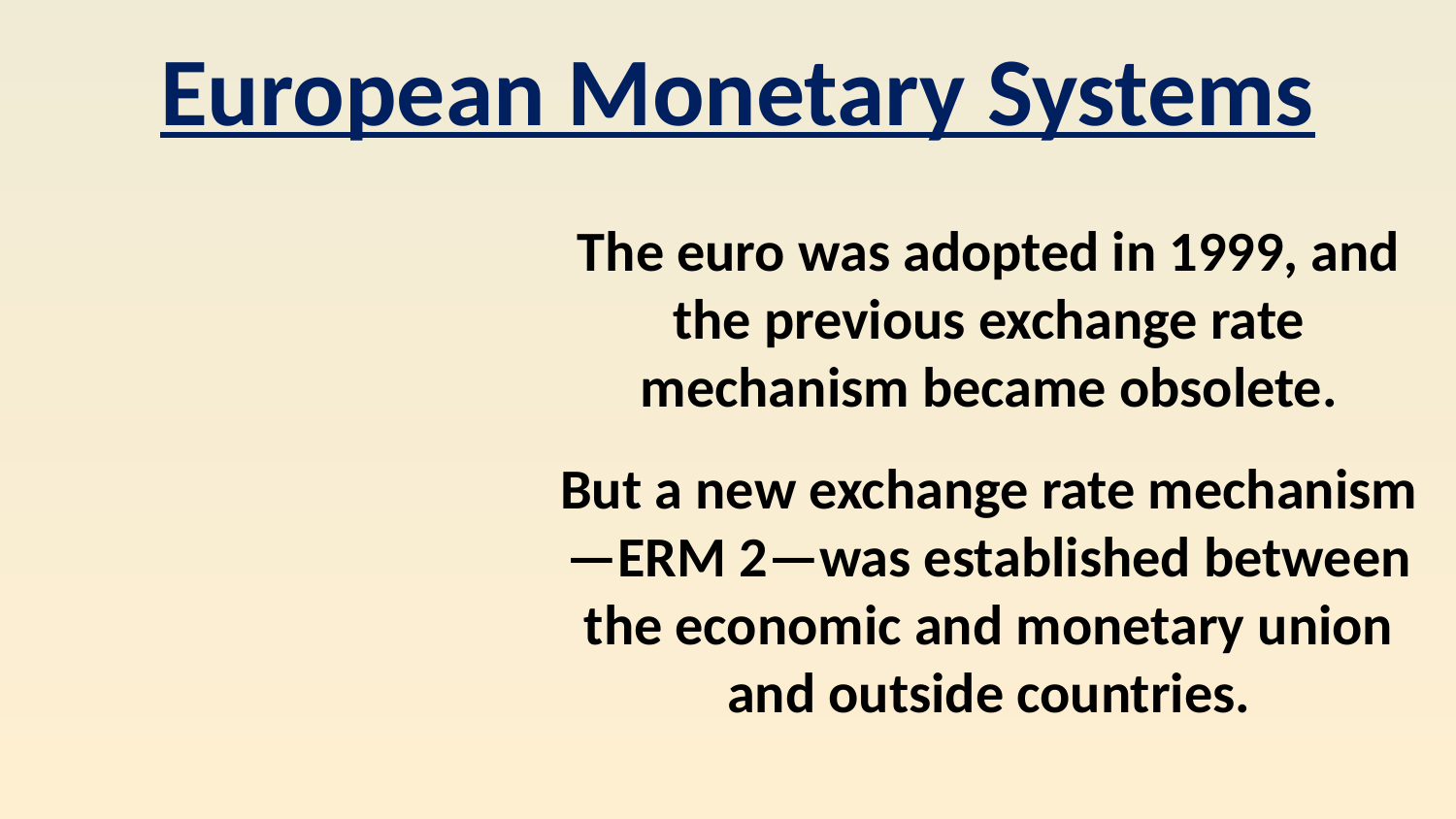

European Monetary Systems
The euro was adopted in 1999, and the previous exchange rate mechanism became obsolete.

But a new exchange rate mechanism—ERM 2—was established between the economic and monetary union and outside countries.